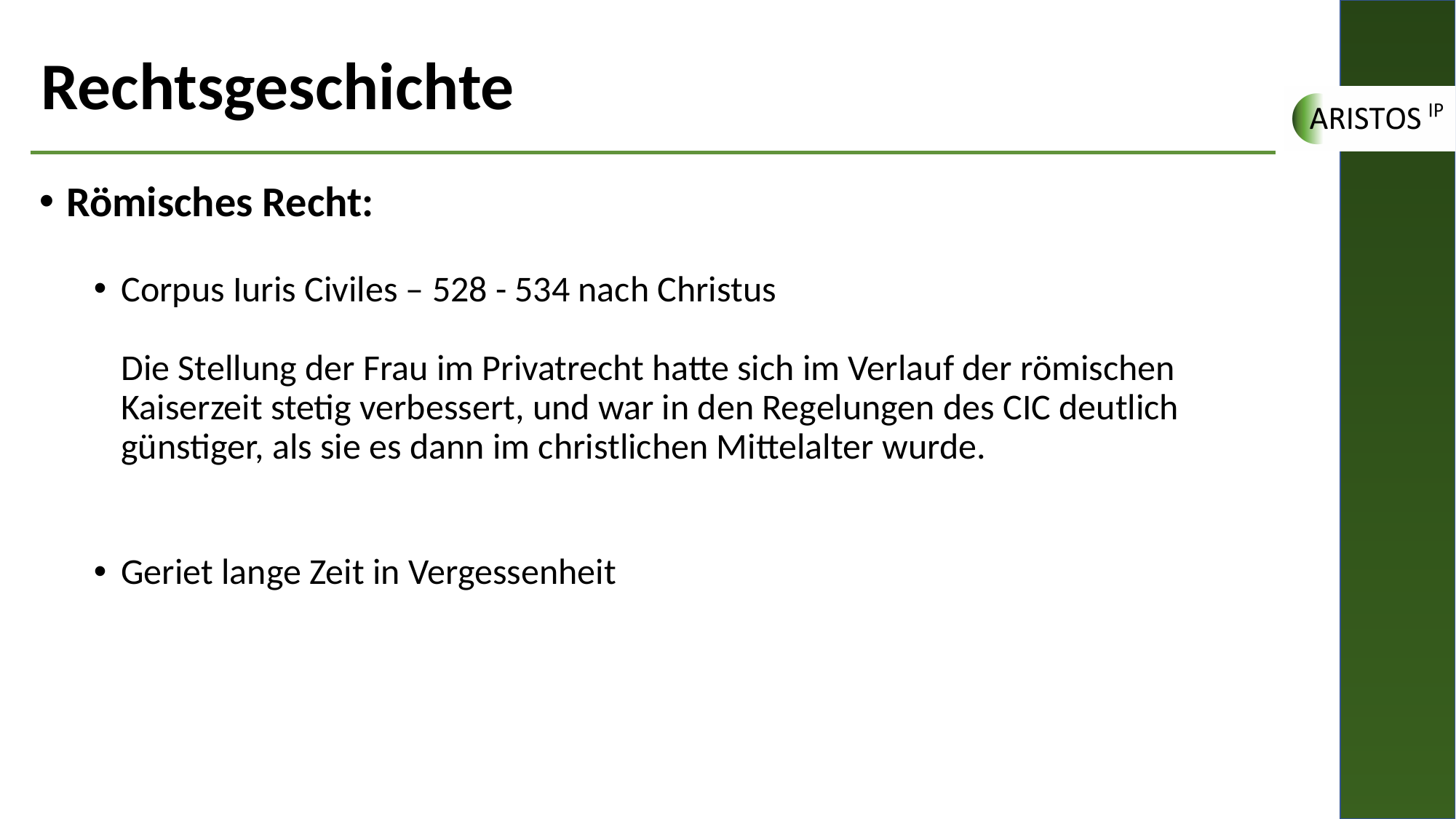

# Rechtsgeschichte
Römisches Recht:

Corpus Iuris Civiles – 528 - 534 nach Christus
Die Stellung der Frau im Privatrecht hatte sich im Verlauf der römischen Kaiserzeit stetig verbessert, und war in den Regelungen des CIC deutlich günstiger, als sie es dann im christlichen Mittelalter wurde.
Geriet lange Zeit in Vergessenheit